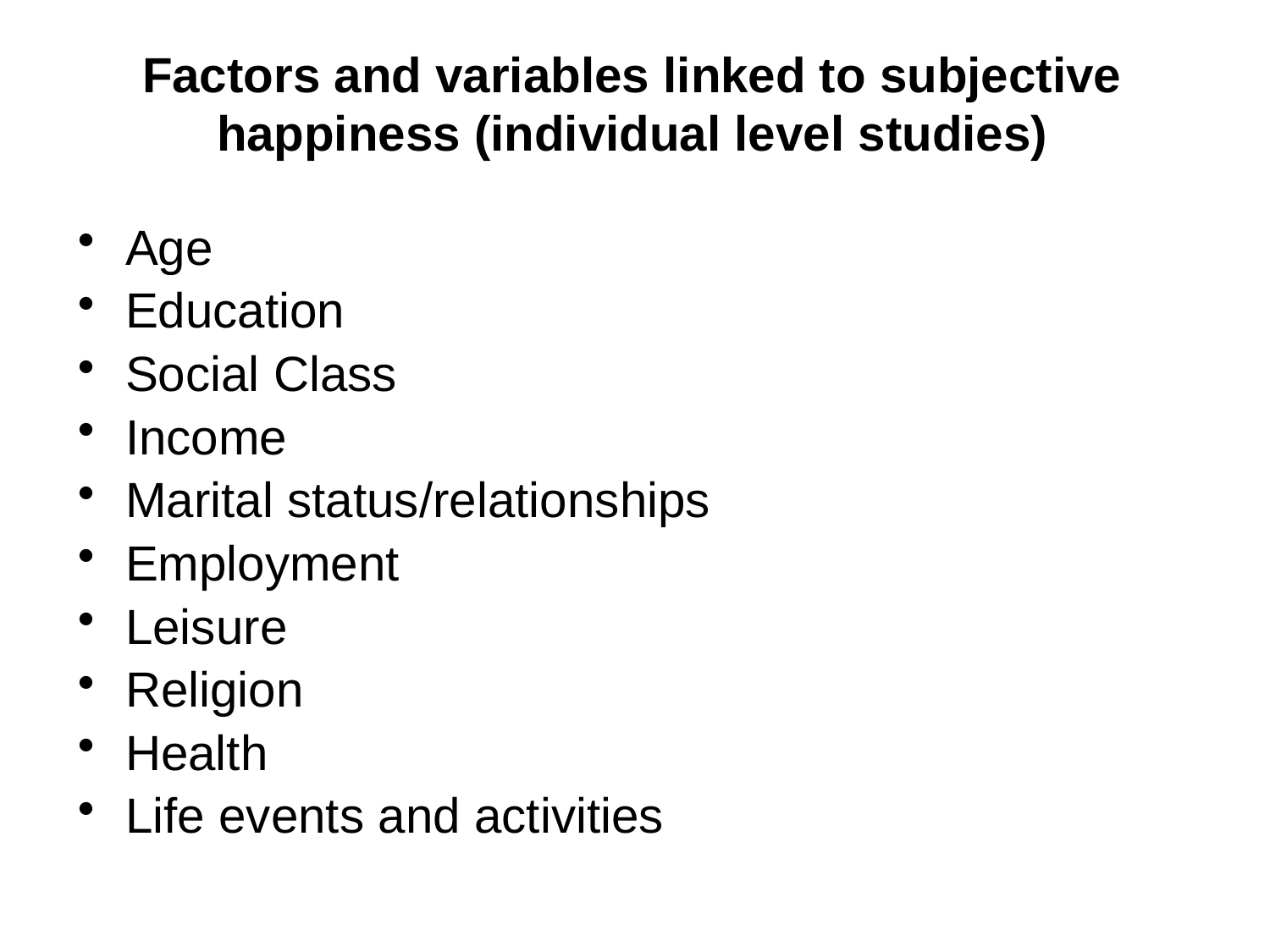

# Factors and variables linked to subjective happiness (individual level studies)
Age
Education
Social Class
Income
Marital status/relationships
Employment
Leisure
Religion
Health
Life events and activities